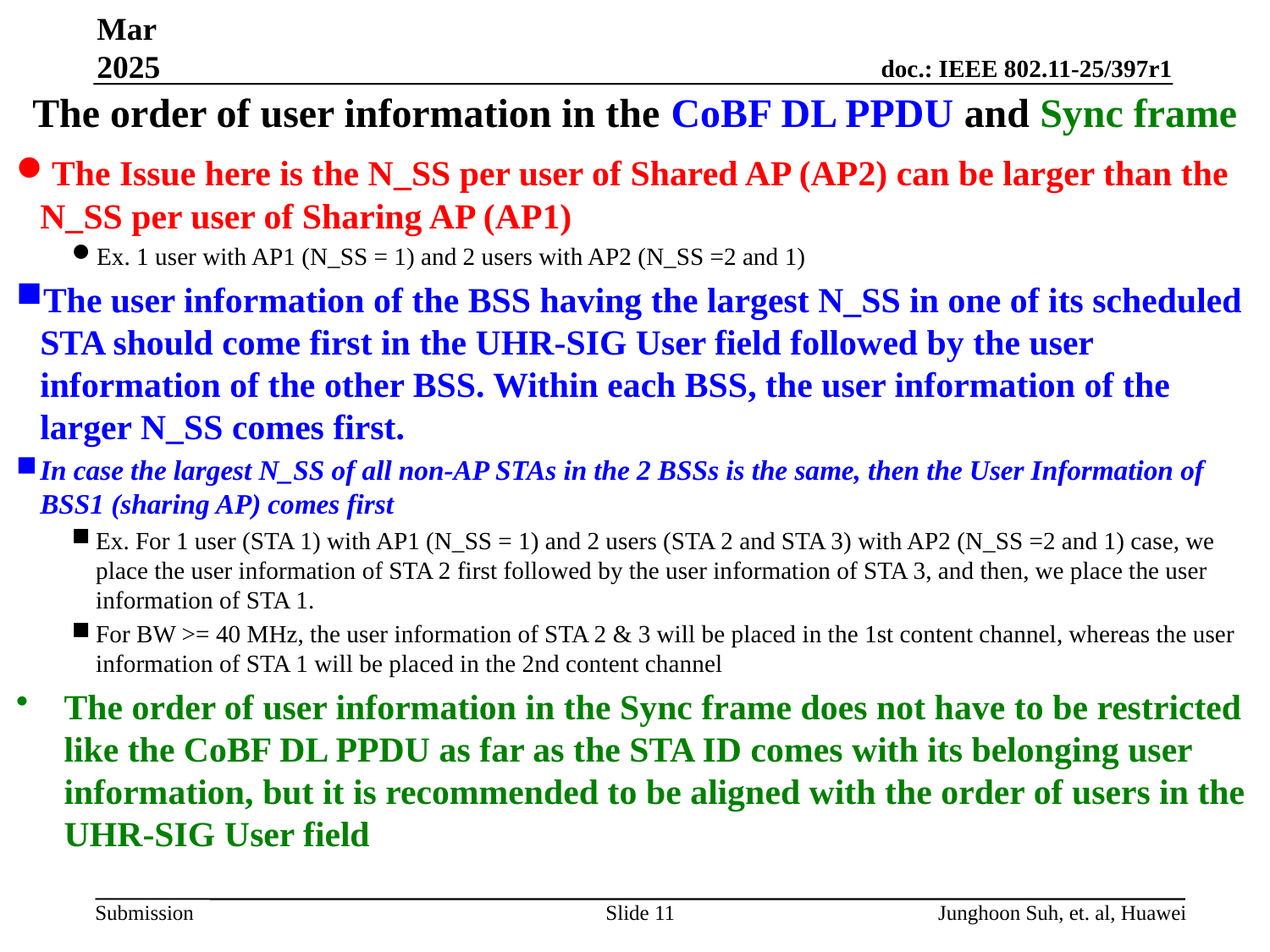

Mar 2025
# The order of user information in the CoBF DL PPDU and Sync frame
The Issue here is the N_SS per user of Shared AP (AP2) can be larger than the N_SS per user of Sharing AP (AP1)
Ex. 1 user with AP1 (N_SS = 1) and 2 users with AP2 (N_SS =2 and 1)
The user information of the BSS having the largest N_SS in one of its scheduled STA should come first in the UHR-SIG User field followed by the user information of the other BSS. Within each BSS, the user information of the larger N_SS comes first.
In case the largest N_SS of all non-AP STAs in the 2 BSSs is the same, then the User Information of BSS1 (sharing AP) comes first
Ex. For 1 user (STA 1) with AP1 (N_SS = 1) and 2 users (STA 2 and STA 3) with AP2 (N_SS =2 and 1) case, we place the user information of STA 2 first followed by the user information of STA 3, and then, we place the user information of STA 1.
For BW >= 40 MHz, the user information of STA 2 & 3 will be placed in the 1st content channel, whereas the user information of STA 1 will be placed in the 2nd content channel
The order of user information in the Sync frame does not have to be restricted like the CoBF DL PPDU as far as the STA ID comes with its belonging user information, but it is recommended to be aligned with the order of users in the UHR-SIG User field
Slide 11
Junghoon Suh, et. al, Huawei